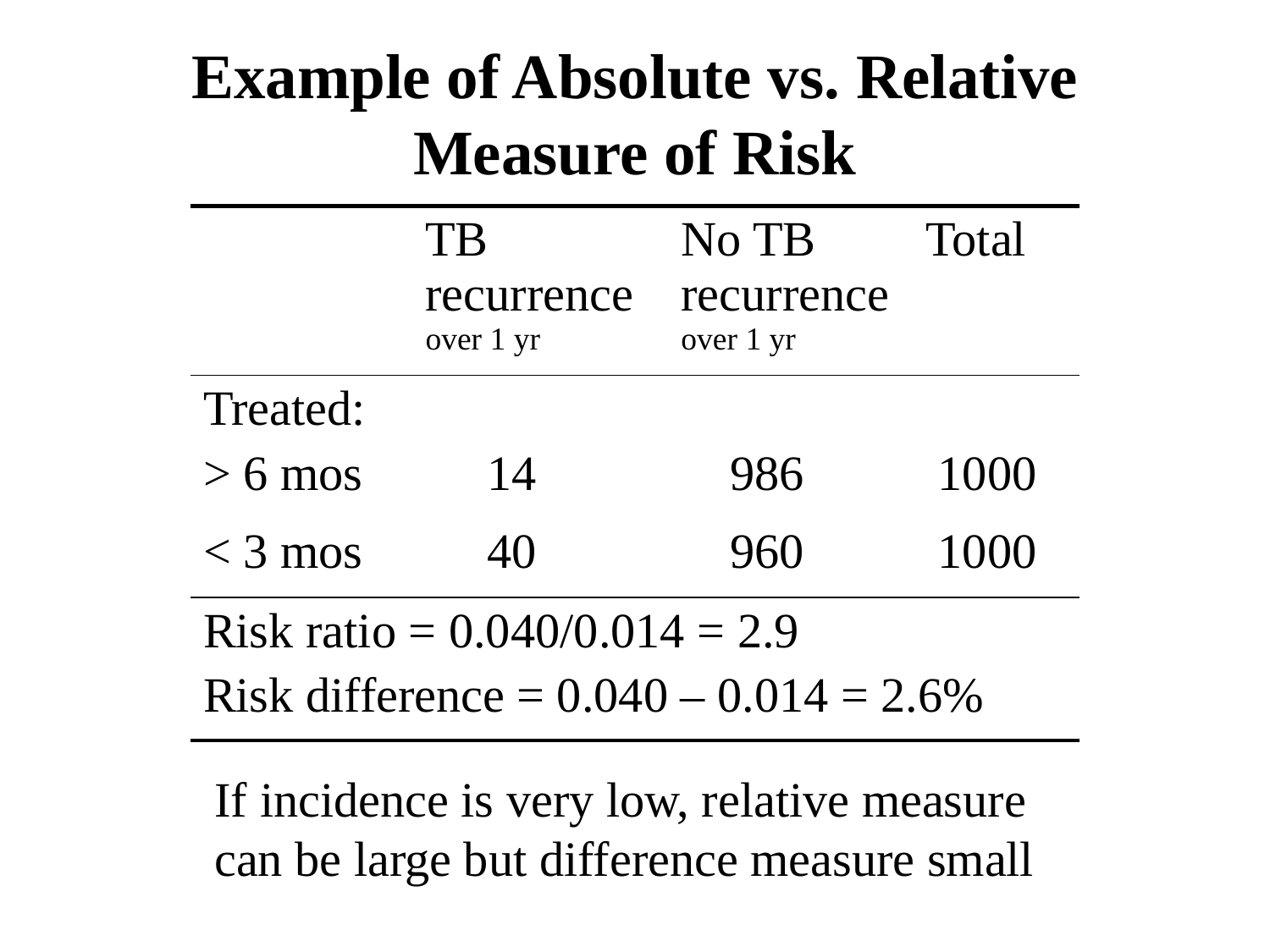

Example of Absolute vs. Relative Measure of Risk
|  | TB recurrence over 1 yr | No TB recurrence over 1 yr | Total |
| --- | --- | --- | --- |
| Treated: > 6 mos | 14 | 986 | 1000 |
| < 3 mos | 40 | 960 | 1000 |
| Risk ratio = 0.040/0.014 = 2.9 Risk difference = 0.040 – 0.014 = 2.6% |  |  |  |
If incidence is very low, relative measure
can be large but difference measure small